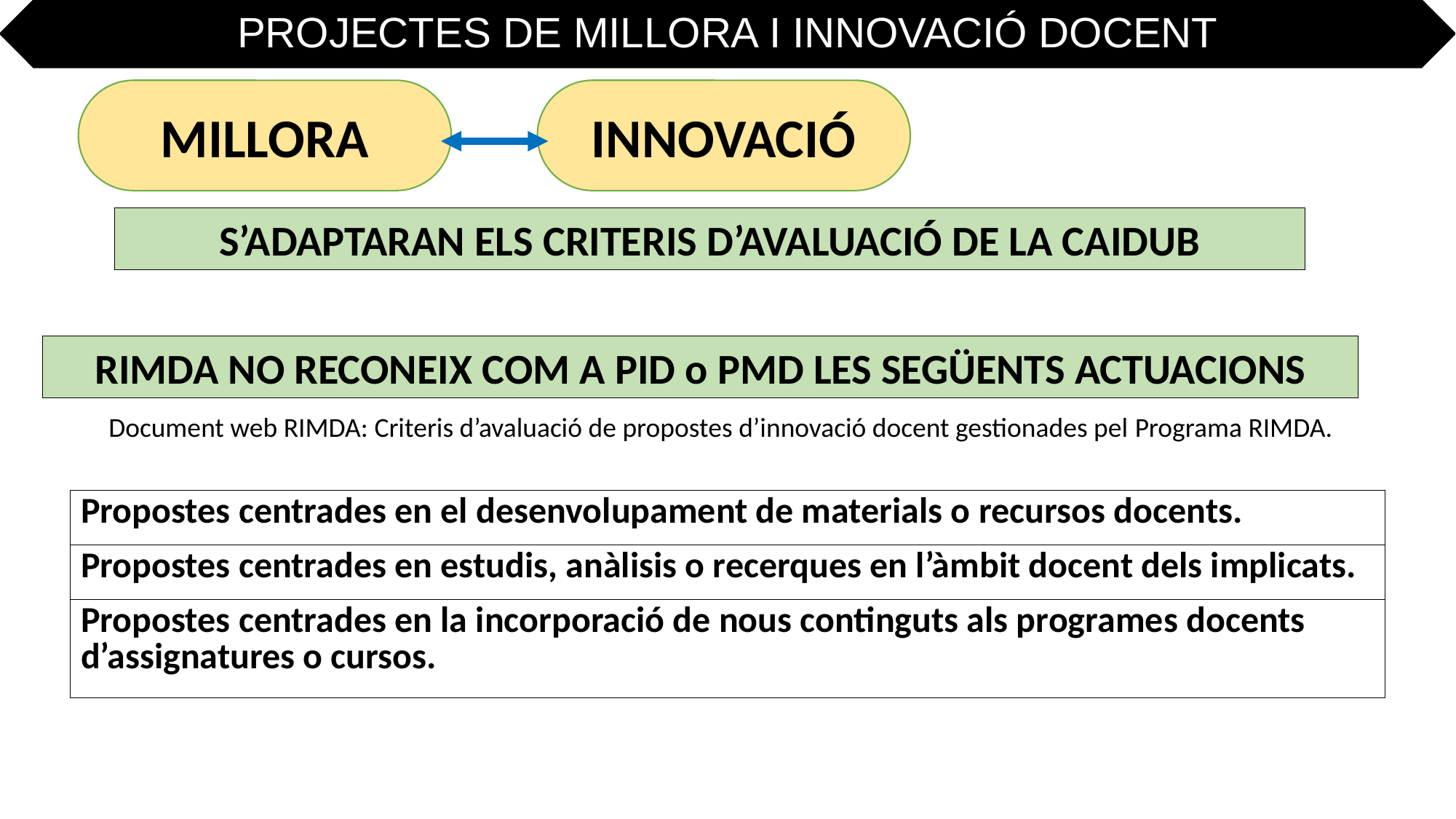

PROJECTES DE MILLORA I INNOVACIÓ DOCENT

MILLORA
INNOVACIÓ
S’ADAPTARAN ELS CRITERIS D’AVALUACIÓ DE LA CAIDUB
RIMDA NO RECONEIX COM A PID o PMD LES SEGÜENTS ACTUACIONS
Document web RIMDA: Criteris d’avaluació de propostes d’innovació docent gestionades pel Programa RIMDA.
| Propostes centrades en el desenvolupament de materials o recursos docents. |
| --- |
| Propostes centrades en estudis, anàlisis o recerques en l’àmbit docent dels implicats. |
| Propostes centrades en la incorporació de nous continguts als programes docents d’assignatures o cursos. |